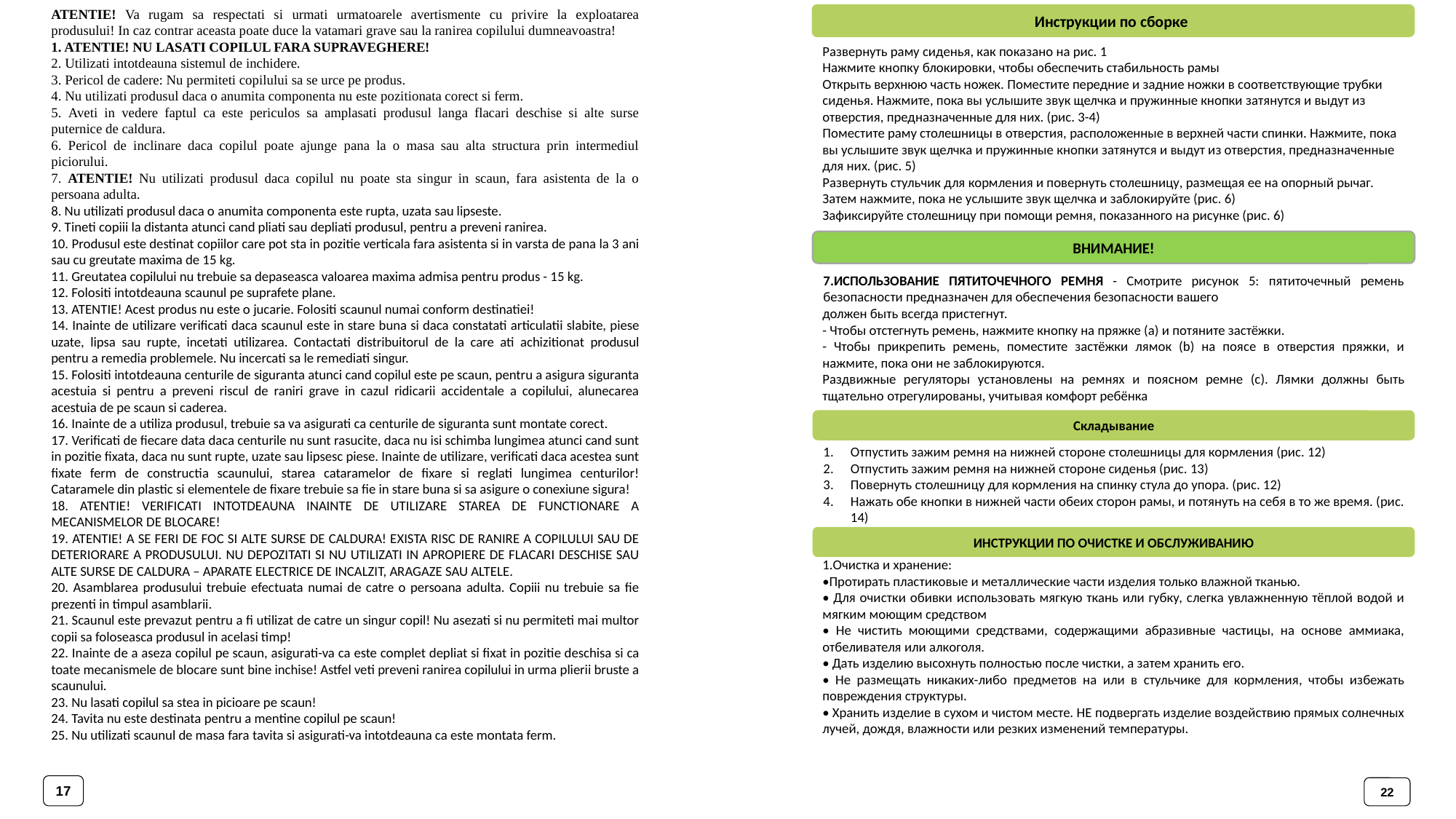

ATENTIE! Va rugam sa respectati si urmati urmatoarele avertismente cu privire la exploatarea produsului! In caz contrar aceasta poate duce la vatamari grave sau la ranirea copilului dumneavoastra!
1. ATENTIE! NU lasati copilul FARA supravegheRE!
2. Utilizati intotdeauna sistemul de inchidere.
3. Pericol de cadere: Nu permiteti copilului sa se urce pe produs.
4. Nu utilizati produsul daca o anumita componenta nu este pozitionata corect si ferm.
5. Aveti in vedere faptul ca este periculos sa amplasati produsul langa flacari deschise si alte surse puternice de caldura.
6. Pericol de inclinare daca copilul poate ajunge pana la o masa sau alta structura prin intermediul piciorului.
7. ATENTIE! Nu utilizati produsul daca copilul nu poate sta singur in scaun, fara asistenta de la o persoana adulta.
8. Nu utilizati produsul daca o anumita componenta este rupta, uzata sau lipseste.
9. Tineti copiii la distanta atunci cand pliati sau depliati produsul, pentru a preveni ranirea.
10. Produsul este destinat copiilor care pot sta in pozitie verticala fara asistenta si in varsta de pana la 3 ani sau cu greutate maxima de 15 kg.
11. Greutatea copilului nu trebuie sa depaseasca valoarea maxima admisa pentru produs - 15 kg.
12. Folositi intotdeauna scaunul pe suprafete plane.
13. ATENTIE! Acest produs nu este o jucarie. Folositi scaunul numai conform destinatiei!
14. Inainte de utilizare verificati daca scaunul este in stare buna si daca constatati articulatii slabite, piese uzate, lipsa sau rupte, incetati utilizarea. Contactati distribuitorul de la care ati achizitionat produsul pentru a remedia problemele. Nu incercati sa le remediati singur.
15. Folositi intotdeauna centurile de siguranta atunci cand copilul este pe scaun, pentru a asigura siguranta acestuia si pentru a preveni riscul de raniri grave in cazul ridicarii accidentale a copilului, alunecarea acestuia de pe scaun si caderea.
16. Inainte de a utiliza produsul, trebuie sa va asigurati ca centurile de siguranta sunt montate corect.
17. Verificati de fiecare data daca centurile nu sunt rasucite, daca nu isi schimba lungimea atunci cand sunt in pozitie fixata, daca nu sunt rupte, uzate sau lipsesc piese. Inainte de utilizare, verificati daca acestea sunt fixate ferm de constructia scaunului, starea cataramelor de fixare si reglati lungimea centurilor! Cataramele din plastic si elementele de fixare trebuie sa fie in stare buna si sa asigure o conexiune sigura!
18. ATENTIE! VERIFICATI INTOTDEAUNA INAINTE DE UTILIZARE STAREA DE FUNCTIONARE A MECANISMELOR DE BLOCARE!
19. ATENTIE! A SE FERI DE FOC SI ALTE SURSE DE CALDURA! EXISTA RISC DE RANIRE A COPILULUI SAU DE DETERIORARE A PRODUSULUI. NU DEPOZITATI SI NU UTILIZATI IN APROPIERE DE FLACARI DESCHISE SAU ALTE SURSE DE CALDURA – APARATE ELECTRICE DE INCALZIT, ARAGAZE SAU ALTELE.
20. Asamblarea produsului trebuie efectuata numai de catre o persoana adulta. Copiii nu trebuie sa fie prezenti in timpul asamblarii.
21. Scaunul este prevazut pentru a fi utilizat de catre un singur copil! Nu asezati si nu permiteti mai multor copii sa foloseasca produsul in acelasi timp!
22. Inainte de a aseza copilul pe scaun, asigurati-va ca este complet depliat si fixat in pozitie deschisa si ca toate mecanismele de blocare sunt bine inchise! Astfel veti preveni ranirea copilului in urma plierii bruste a scaunului.
23. Nu lasati copilul sa stea in picioare pe scaun!
24. Tavita nu este destinata pentru a mentine copilul pe scaun!
25. Nu utilizati scaunul de masa fara tavita si asigurati-va intotdeauna ca este montata ferm.
Инструкции по сборке

Развернуть раму сиденья, как показано на рис. 1
Нажмите кнопку блокировки, чтобы обеспечить стабильность рамы
Открыть верхнюю часть ножек. Поместите передние и задние ножки в соответствующие трубки сиденья. Нажмите, пока вы услышите звук щелчка и пружинные кнопки затянутся и выдут из отверстия, предназначенные для них. (рис. 3-4)
Поместите раму столешницы в отверстия, расположенные в верхней части спинки. Нажмите, пока вы услышите звук щелчка и пружинные кнопки затянутся и выдут из отверстия, предназначенные для них. (рис. 5)
Развернуть стульчик для кормления и повернуть столешницу, размещая ее на опорный рычаг. Затем нажмите, пока не услышите звук щелчка и заблокируйте (рис. 6)
Зафиксируйте столешницу при помощи ремня, показанного на рисунке (рис. 6)

ВНИМАНИЕ!
7.ИСПОЛЬЗОВАНИЕ ПЯТИТОЧЕЧНОГО РЕМНЯ - Смотрите рисунок 5: пятиточечный ремень безопасности предназначен для обеспечения безопасности вашего
должен быть всегда пристегнут.
- Чтобы отстегнуть ремень, нажмите кнопку на пряжке (а) и потяните застёжки.
- Чтобы прикрепить ремень, поместите застёжки лямок (b) на поясе в отверстия пряжки, и нажмите, пока они не заблокируются.
Раздвижные регуляторы установлены на ремнях и поясном ремне (c). Лямки должны быть тщательно отрегулированы, учитывая комфорт ребёнка
Складывание
Отпустить зажим ремня на нижней стороне столешницы для кормления (рис. 12)
Отпустить зажим ремня на нижней стороне сиденья (рис. 13)
Повернуть столешницу для кормления на спинку стула до упора. (рис. 12)
Нажать обе кнопки в нижней части обеих сторон рамы, и потянуть на себя в то же время. (рис. 14)
ИНСТРУКЦИИ ПО ОЧИСТКЕ И ОБСЛУЖИВАНИЮ
Очистка и хранение:
•Протирать пластиковые и металлические части изделия только влажной тканью.
• Для очистки обивки использовать мягкую ткань или губку, слегка увлажненную тёплой водой и мягким моющим средством
• Не чистить моющими средствами, содержащими абразивные частицы, на основе аммиака, отбеливателя или алкоголя.
• Дать изделию высохнуть полностью после чистки, а затем хранить его.
• Не размещать никаких-либо предметов на или в стульчике для кормления, чтобы избежать повреждения структуры.
• Хранить изделие в сухом и чистом месте. НЕ подвергать изделие воздействию прямых солнечных лучей, дождя, влажности или резких изменений температуры.

17
22